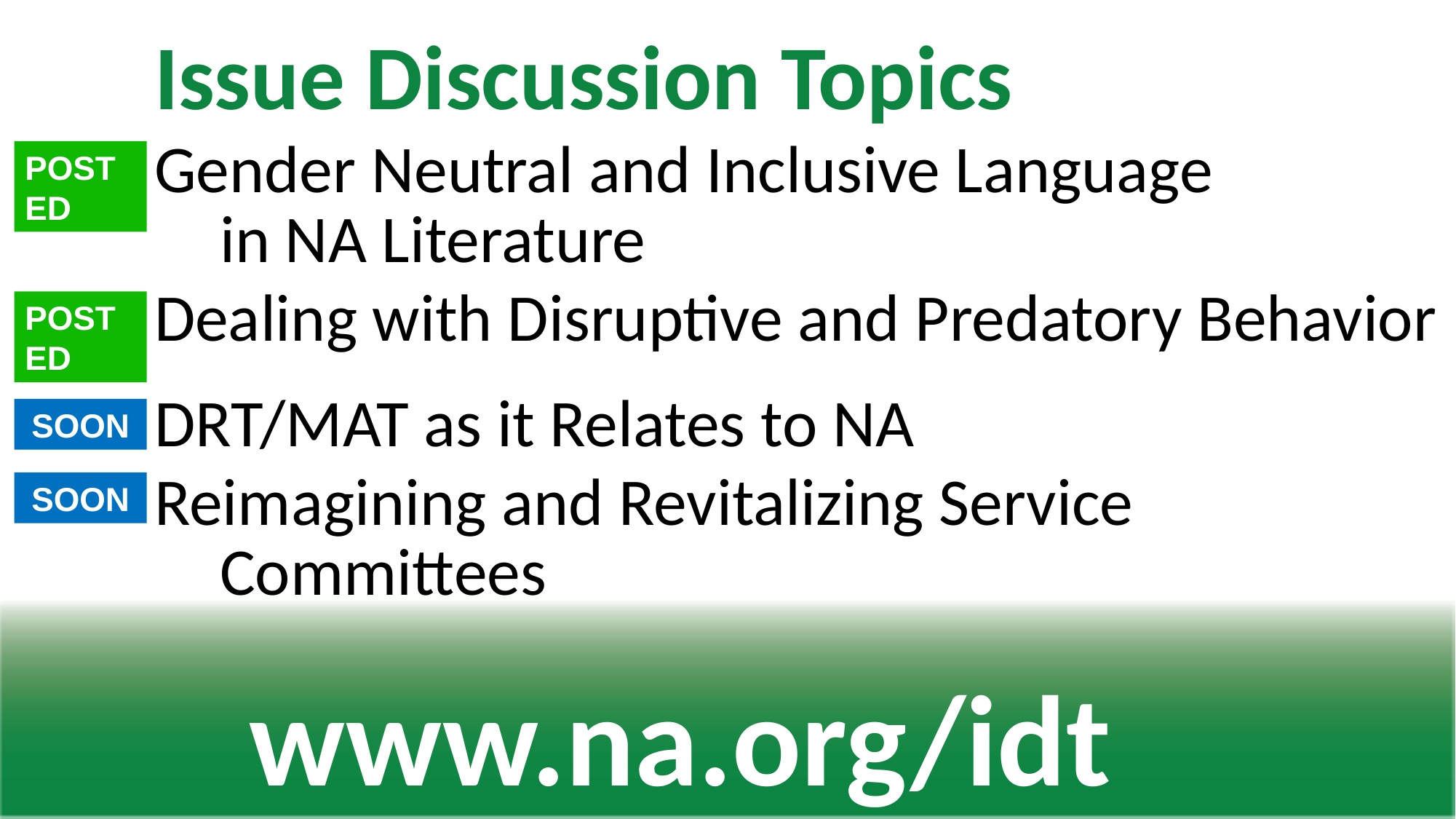

Issue Discussion Topics
Gender Neutral and Inclusive Language
in NA Literature
Dealing with Disruptive and Predatory Behavior
DRT/MAT as it Relates to NA
Reimagining and Revitalizing Service Committees
POSTED
POSTED
SOON
SOON
www.na.org/idt